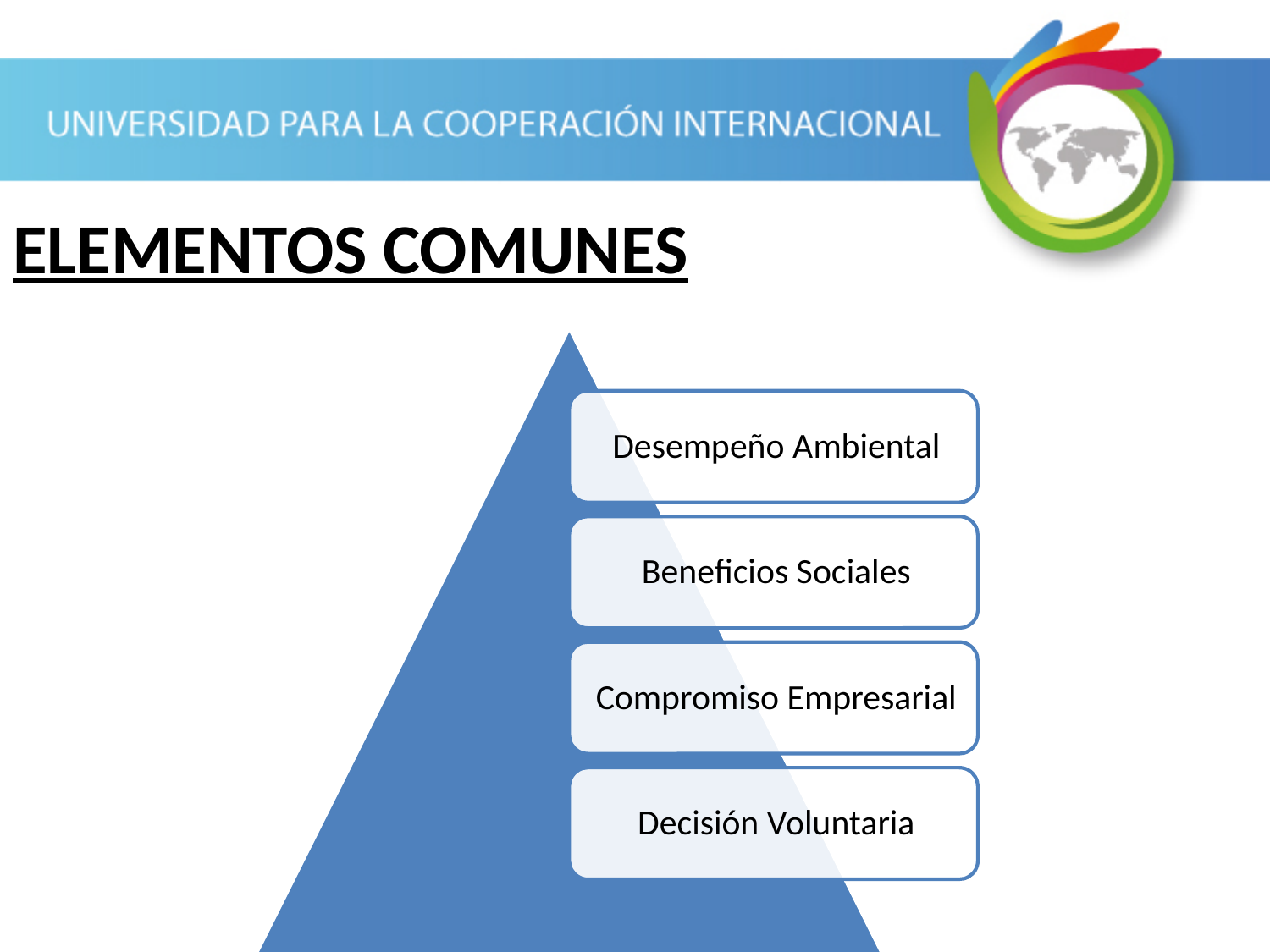

ELEMENTOS COMUNES
Desempeño Ambiental
Beneficios Sociales
Compromiso Empresarial
Decisión Voluntaria